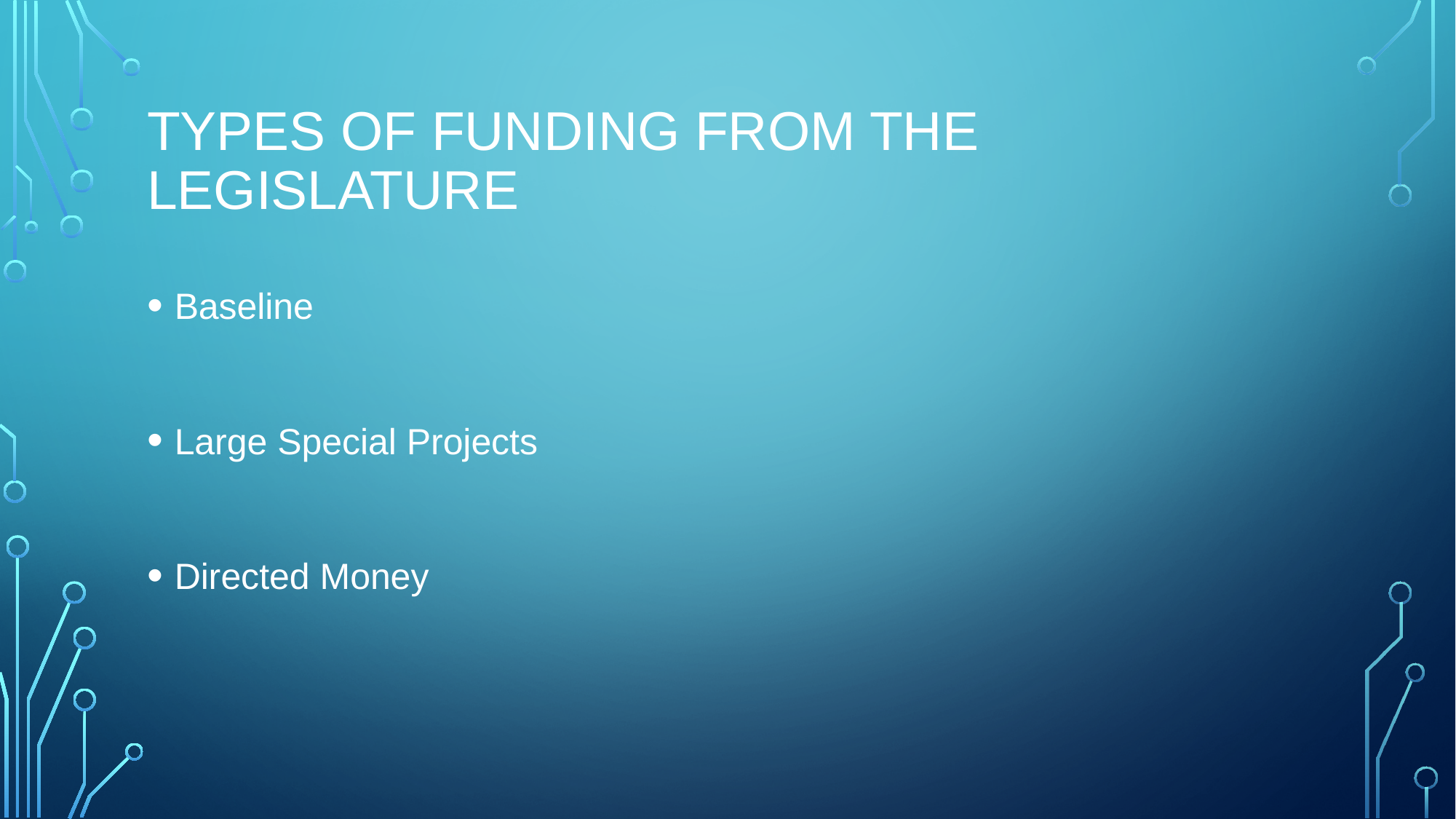

# Types of Funding from the Legislature
Baseline

Large Special Projects

Directed Money